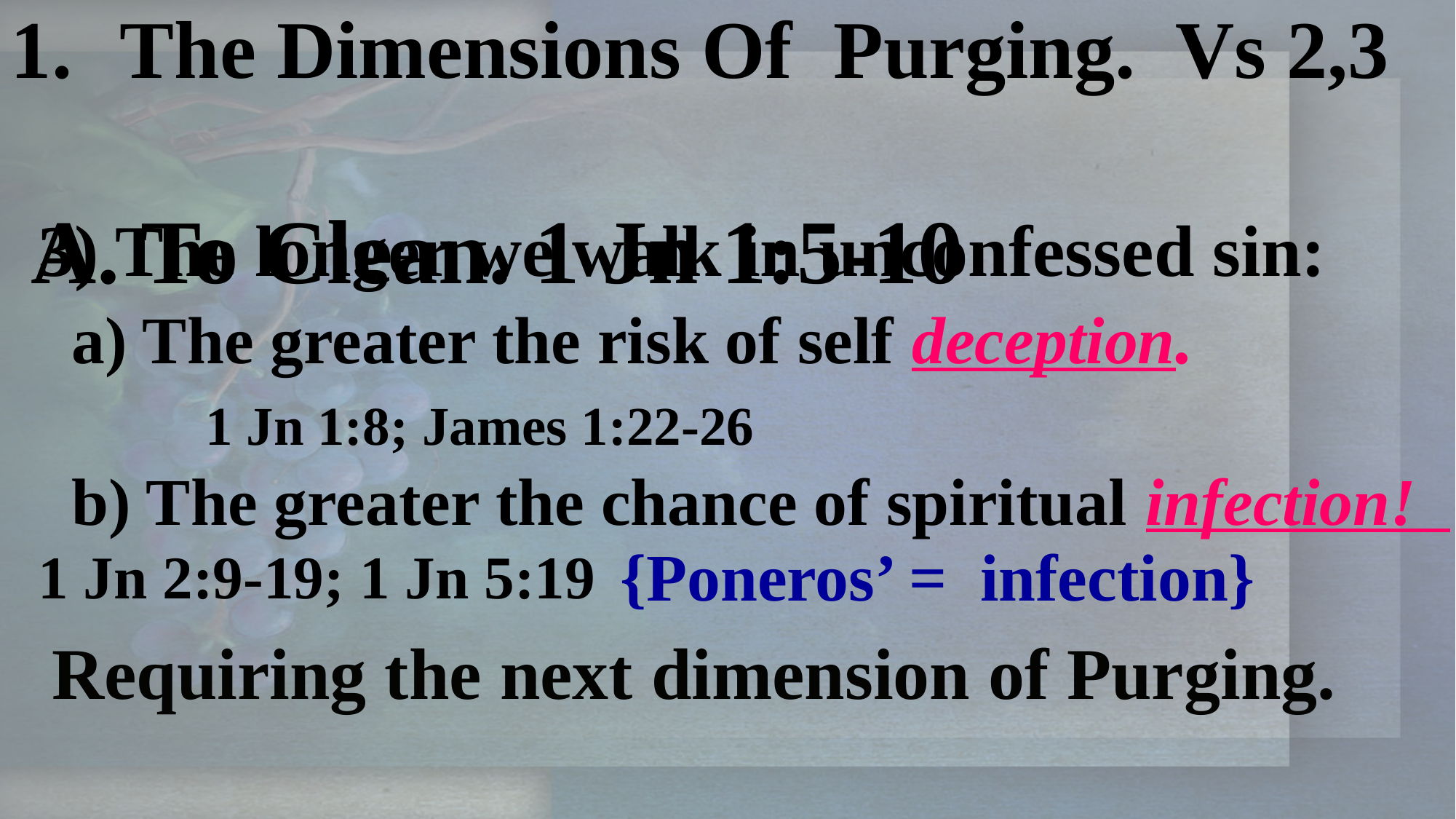

The Dimensions Of  Purging.  Vs 2,3
 A. To Clean. 1 Jn 1:5-10
3) The longer we walk in unconfessed sin:
  a) The greater the risk of self deception.
          1 Jn 1:8; James 1:22-26
  b) The greater the chance of spiritual infection!   1 Jn 2:9-19; 1 Jn 5:19
{Poneros’ =  infection}
Requiring the next dimension of Purging.